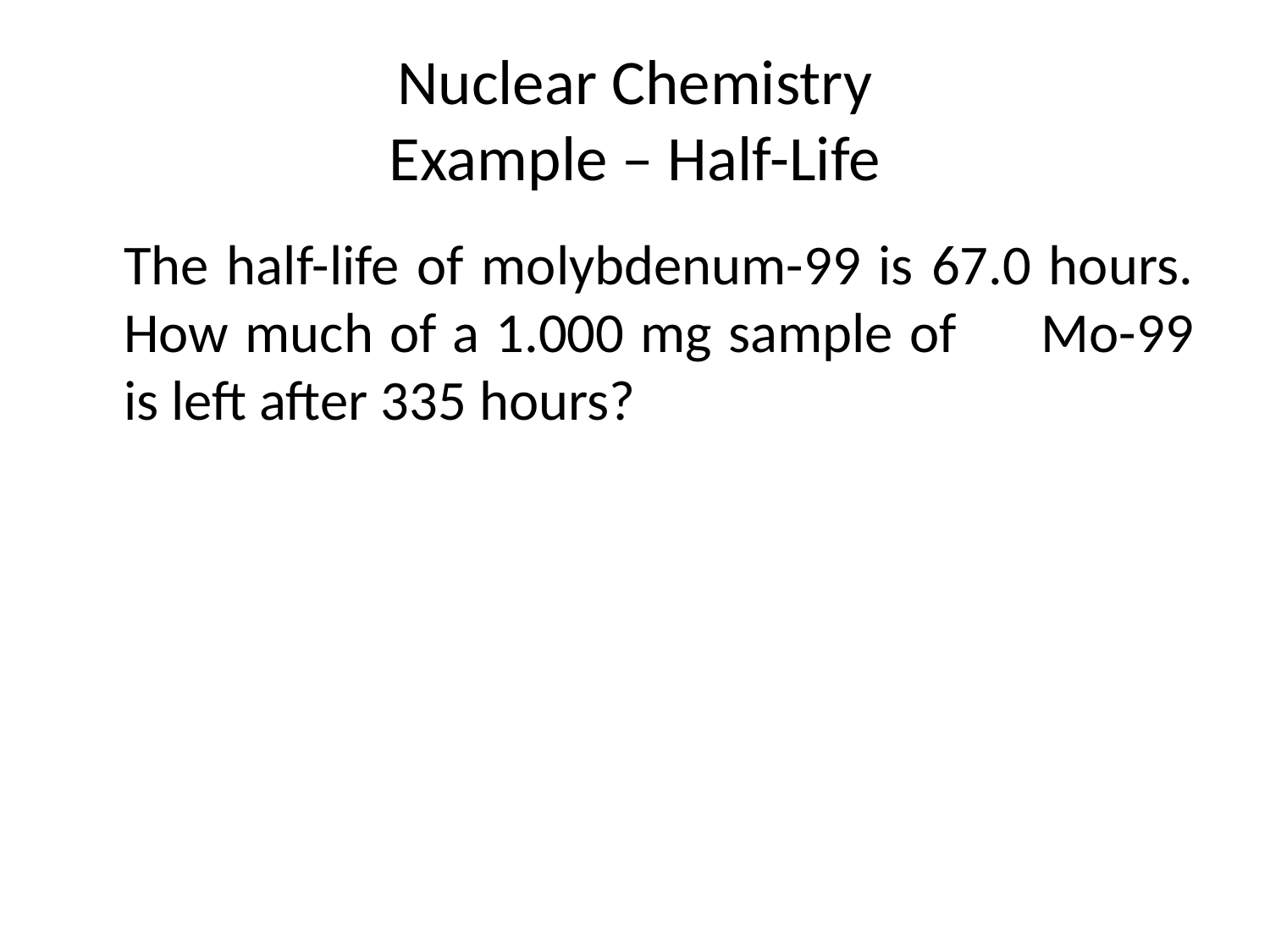

# Nuclear Chemistry Example – Half-Life
	The half-life of molybdenum-99 is 67.0 hours. How much of a 1.000 mg sample of 	Mo-99 is left after 335 hours?